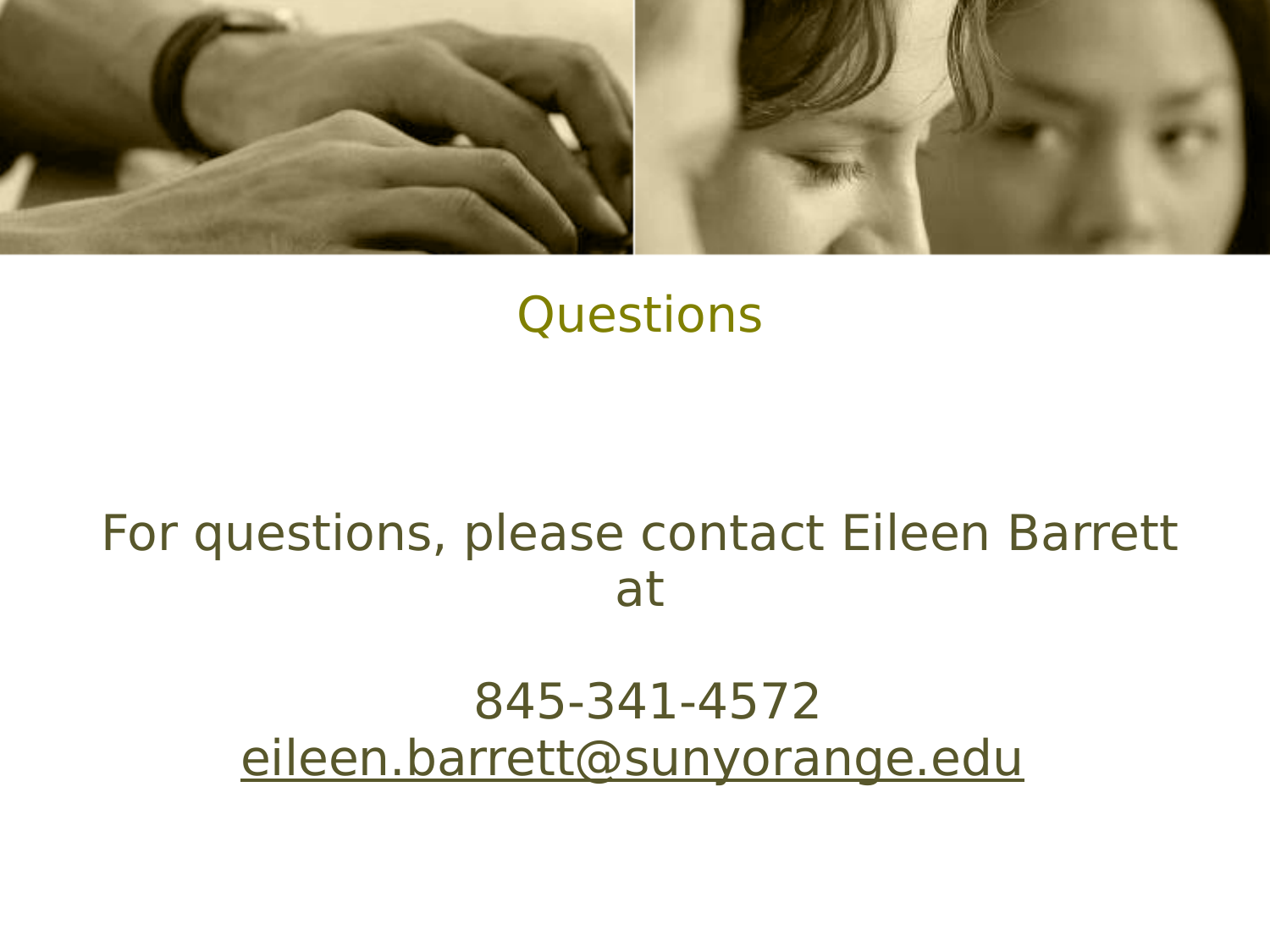

# Questions

For questions, please contact Eileen Barrett
at

 845-341-4572
eileen.barrett@sunyorange.edu